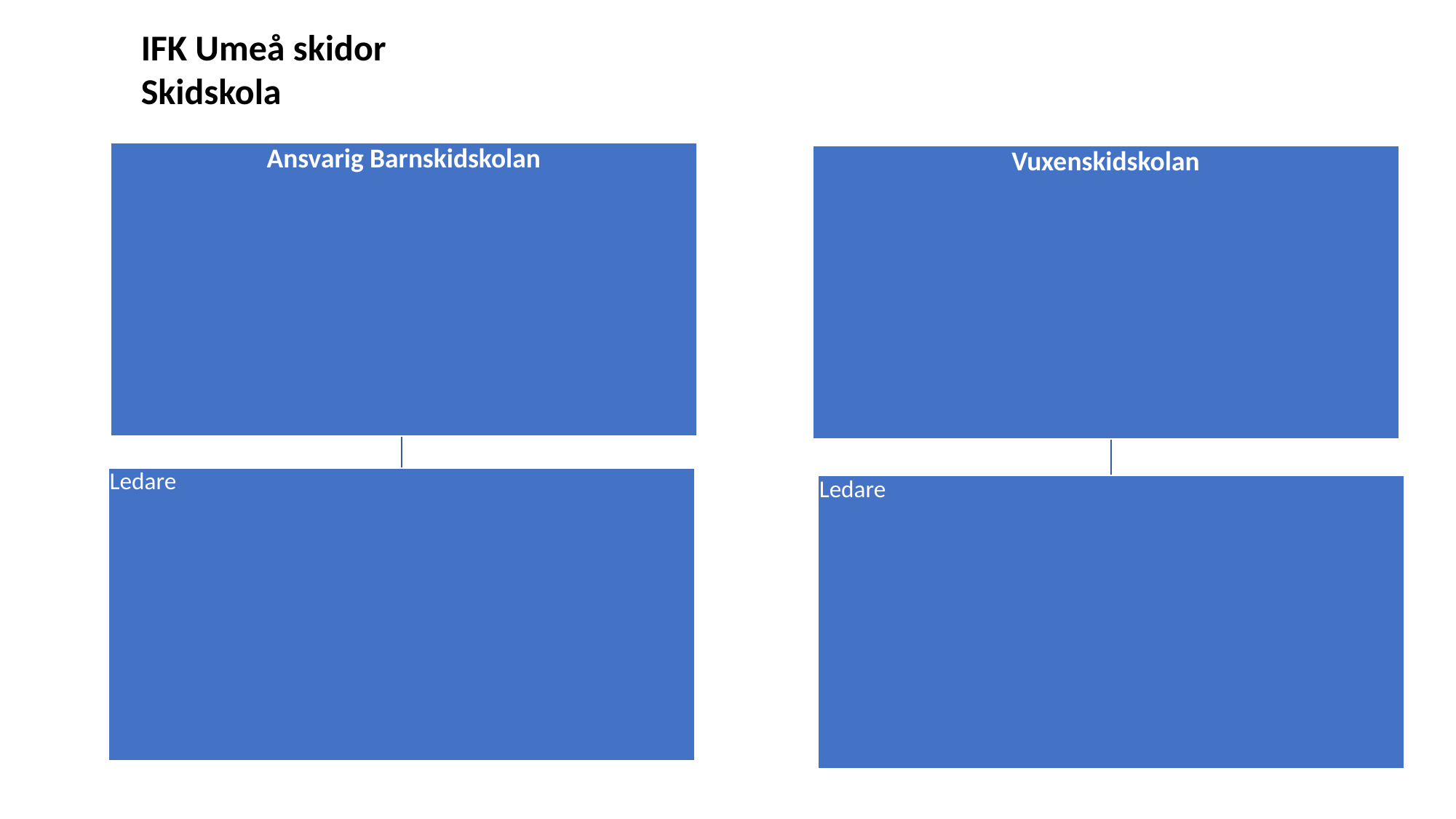

Ansvarig Barnskidskolan
Ledare
Vuxenskidskolan

Ledare
IFK Umeå skidor
Skidskola